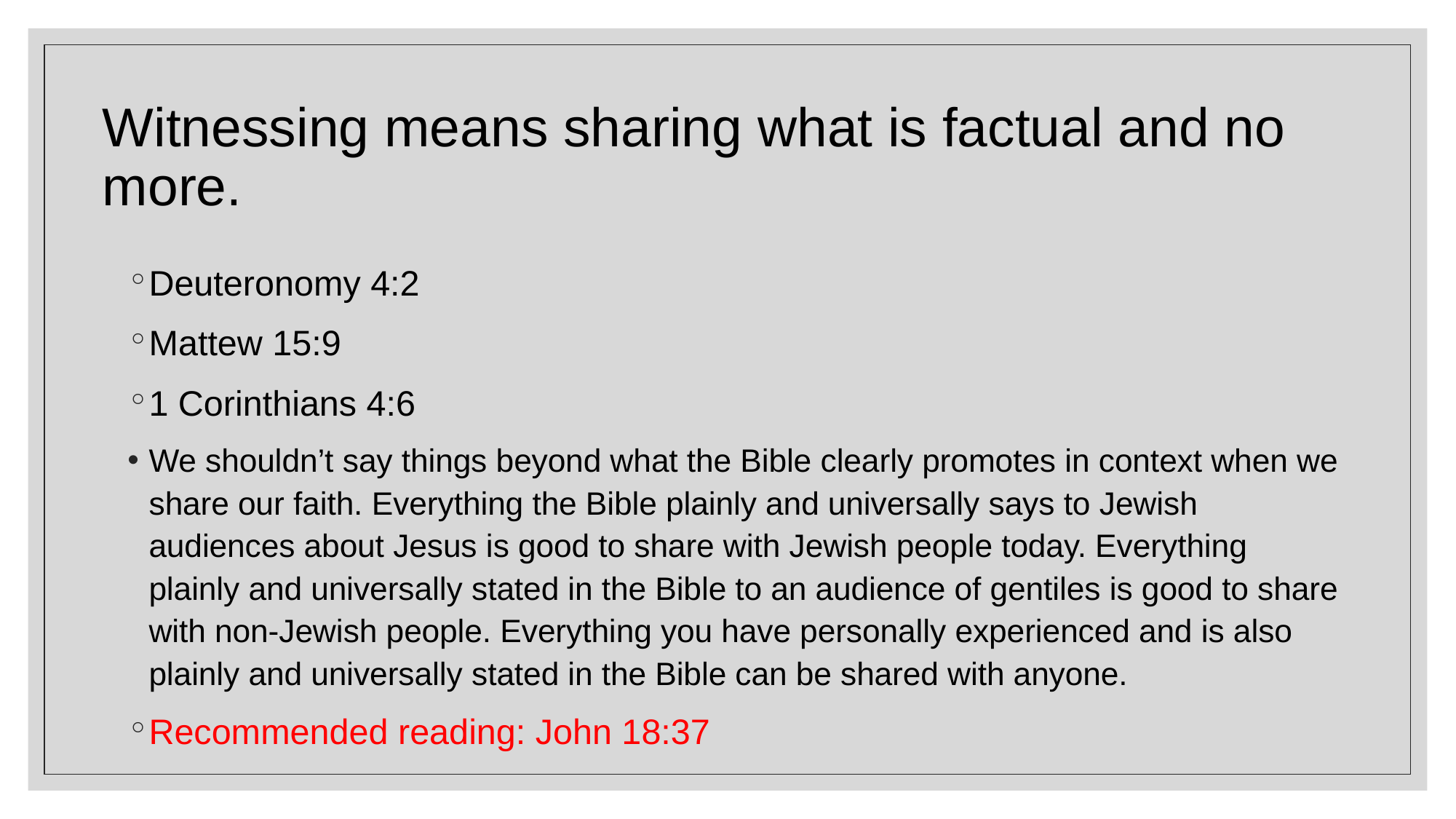

# Witnessing means sharing what is factual and no more.
Deuteronomy 4:2
Mattew 15:9
1 Corinthians 4:6
We shouldn’t say things beyond what the Bible clearly promotes in context when we share our faith. Everything the Bible plainly and universally says to Jewish audiences about Jesus is good to share with Jewish people today. Everything plainly and universally stated in the Bible to an audience of gentiles is good to share with non-Jewish people. Everything you have personally experienced and is also plainly and universally stated in the Bible can be shared with anyone.
Recommended reading: John 18:37